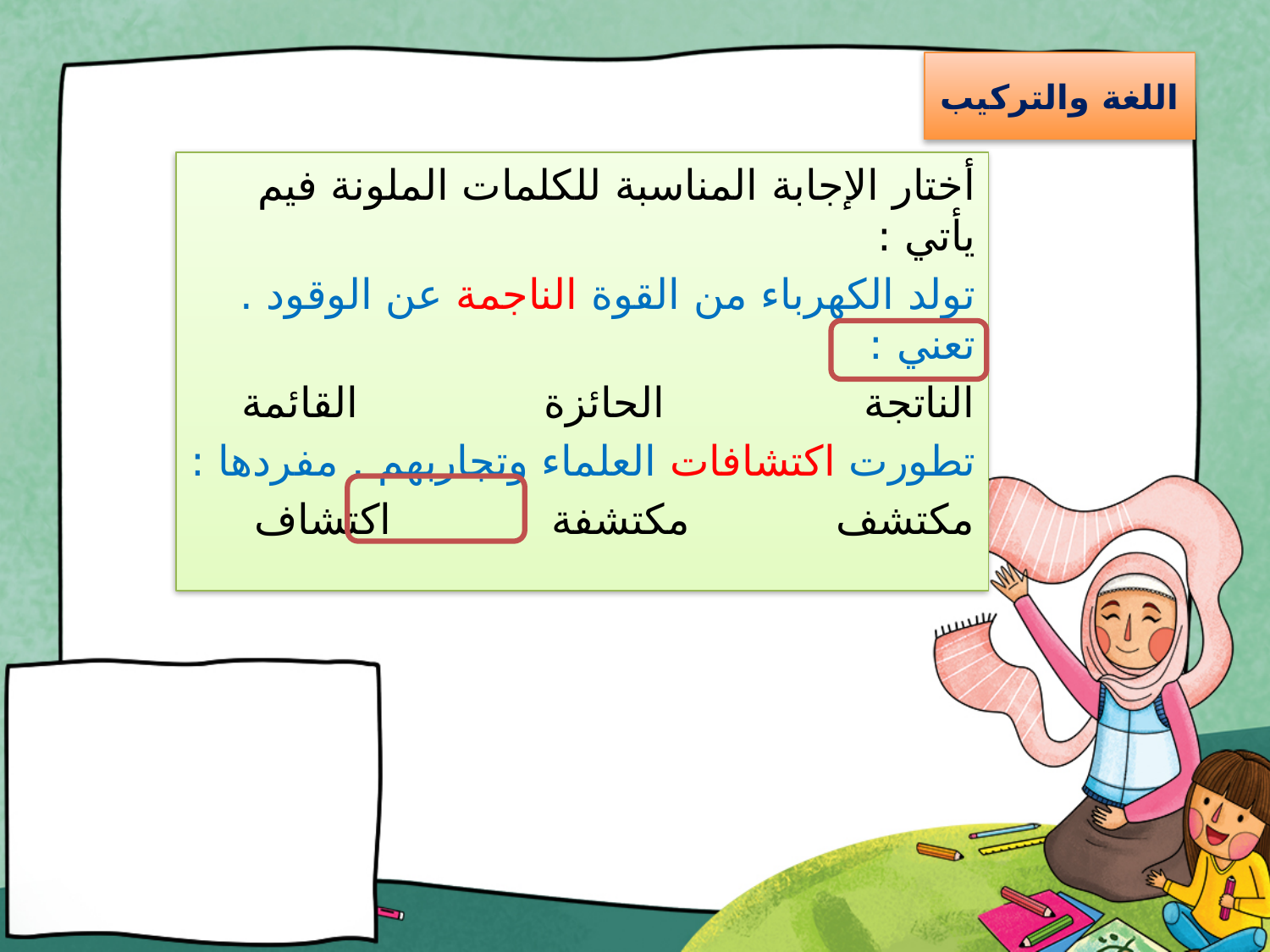

# اللغة والتركيب
أختار الإجابة المناسبة للكلمات الملونة فيم يأتي :
تولد الكهرباء من القوة الناجمة عن الوقود . تعني :
الناتجة               الحائزة              القائمة
تطورت اكتشافات العلماء وتجاربهم . مفردها :
مكتشف           مكتشفة            اكتشاف